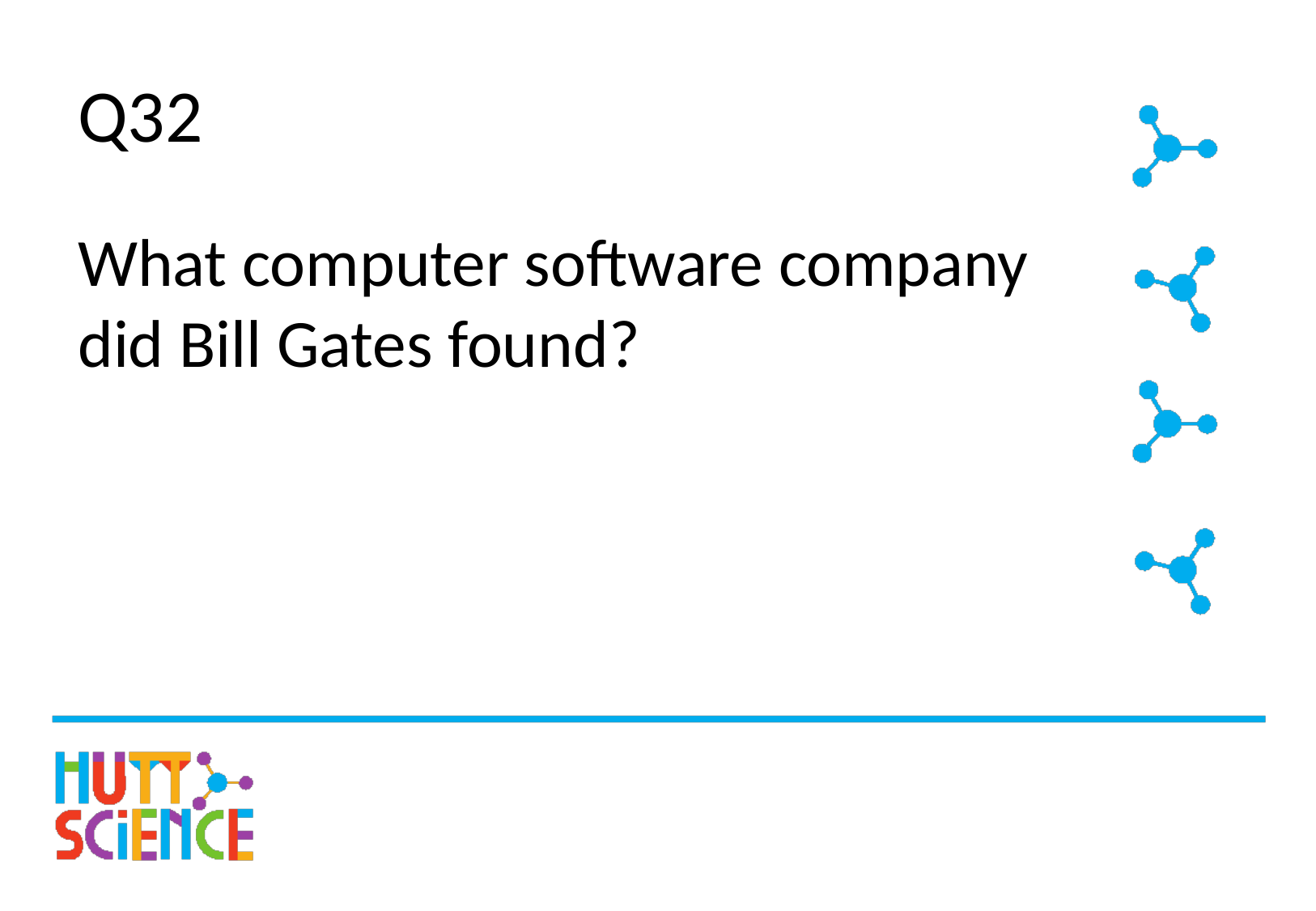

# Q32
What computer software company did Bill Gates found?